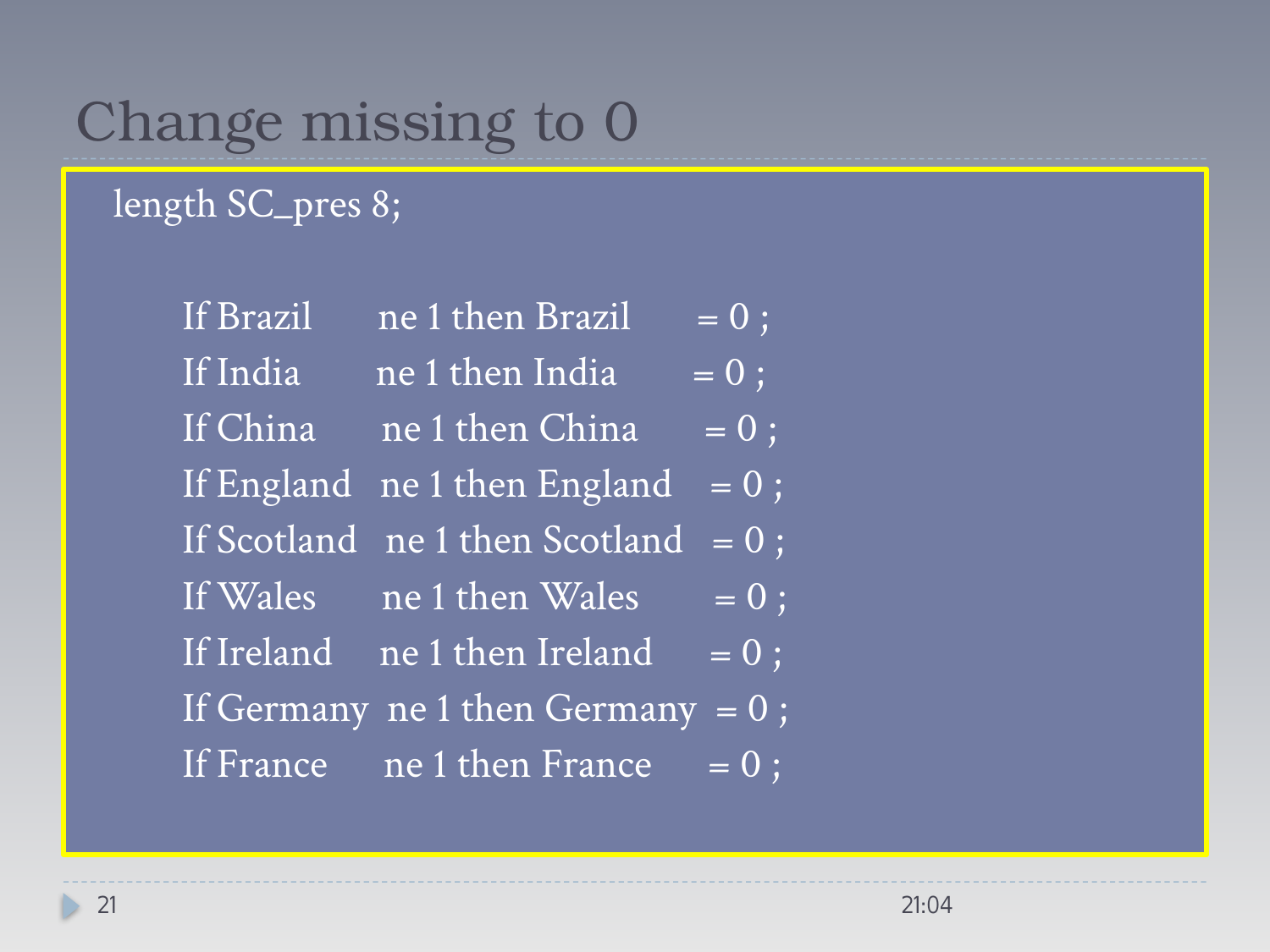

# Change missing to 0
length SC_pres 8;

	If Brazil       ne 1 then Brazil       = 0 ;
	If India        ne 1 then India        = 0 ;
	If China       ne 1 then China       = 0 ;
	If England   ne 1 then England    = 0 ;
	If Scotland   ne 1 then Scotland   = 0 ;
	If Wales       ne 1 then Wales        = 0 ;
	If Ireland     ne 1 then Ireland      = 0 ;
	If Germany  ne 1 then Germany  = 0 ;
	If France      ne 1 then France      = 0 ;

21

21:04